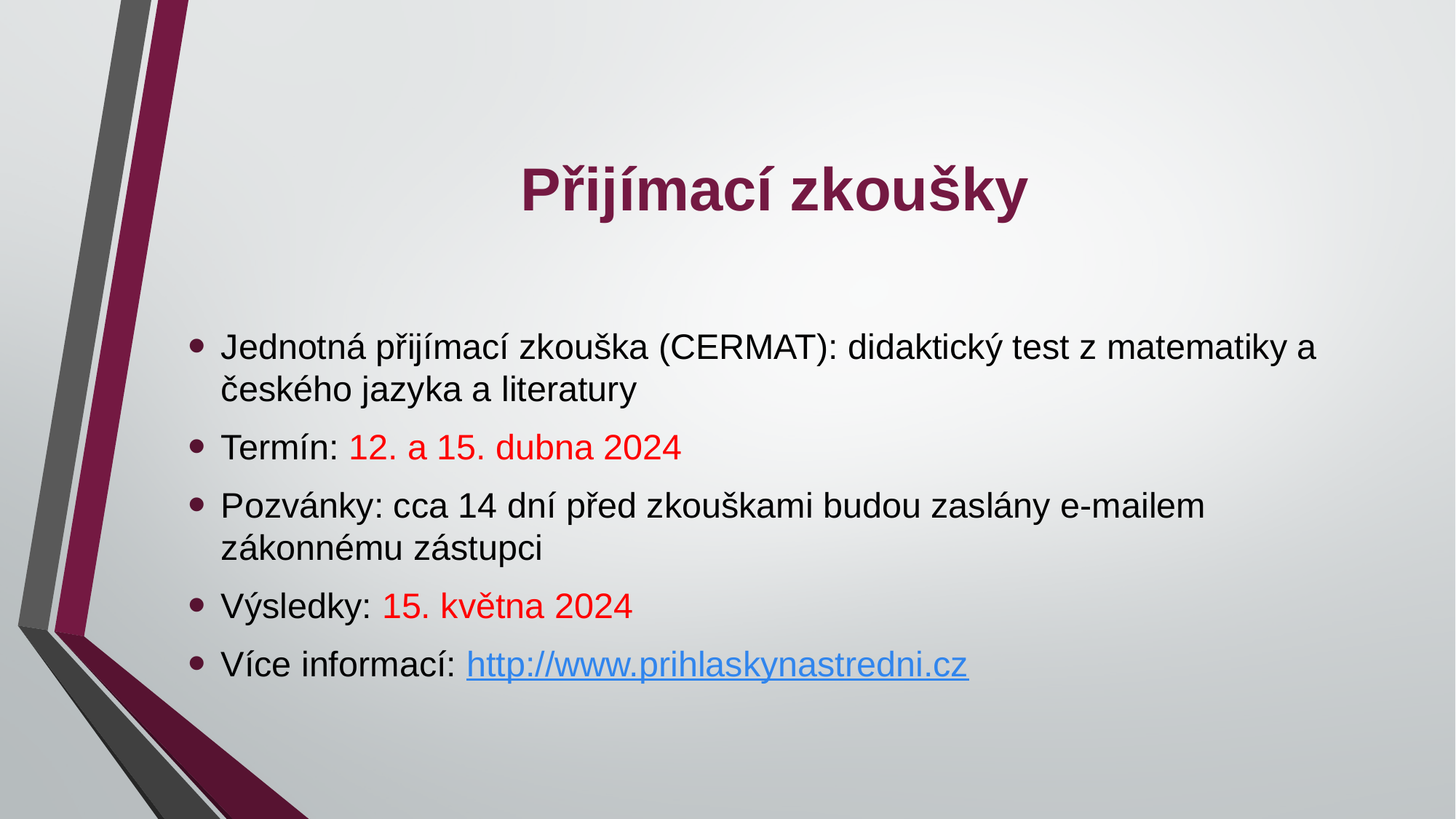

# Přijímací zkoušky
Jednotná přijímací zkouška (CERMAT): didaktický test z matematiky a českého jazyka a literatury
Termín: 12. a 15. dubna 2024
Pozvánky: cca 14 dní před zkouškami budou zaslány e-mailem zákonnému zástupci
Výsledky: 15. května 2024
Více informací: http://www.prihlaskynastredni.cz